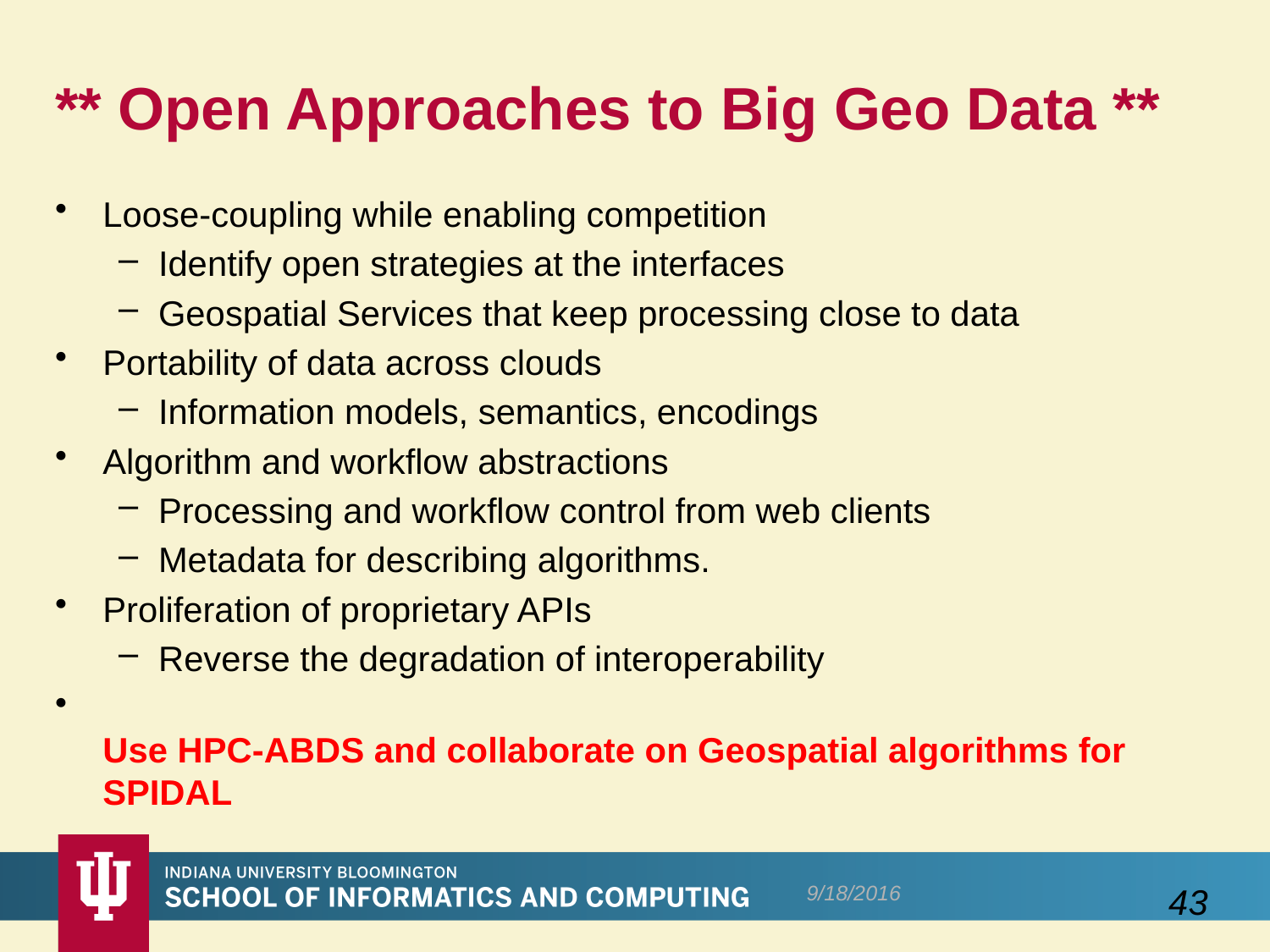

# ** Open Approaches to Big Geo Data **
Loose-coupling while enabling competition
Identify open strategies at the interfaces
Geospatial Services that keep processing close to data
Portability of data across clouds
Information models, semantics, encodings
Algorithm and workflow abstractions
Processing and workflow control from web clients
Metadata for describing algorithms.
Proliferation of proprietary APIs
Reverse the degradation of interoperability
Use HPC-ABDS and collaborate on Geospatial algorithms for SPIDAL

9/18/2016
43